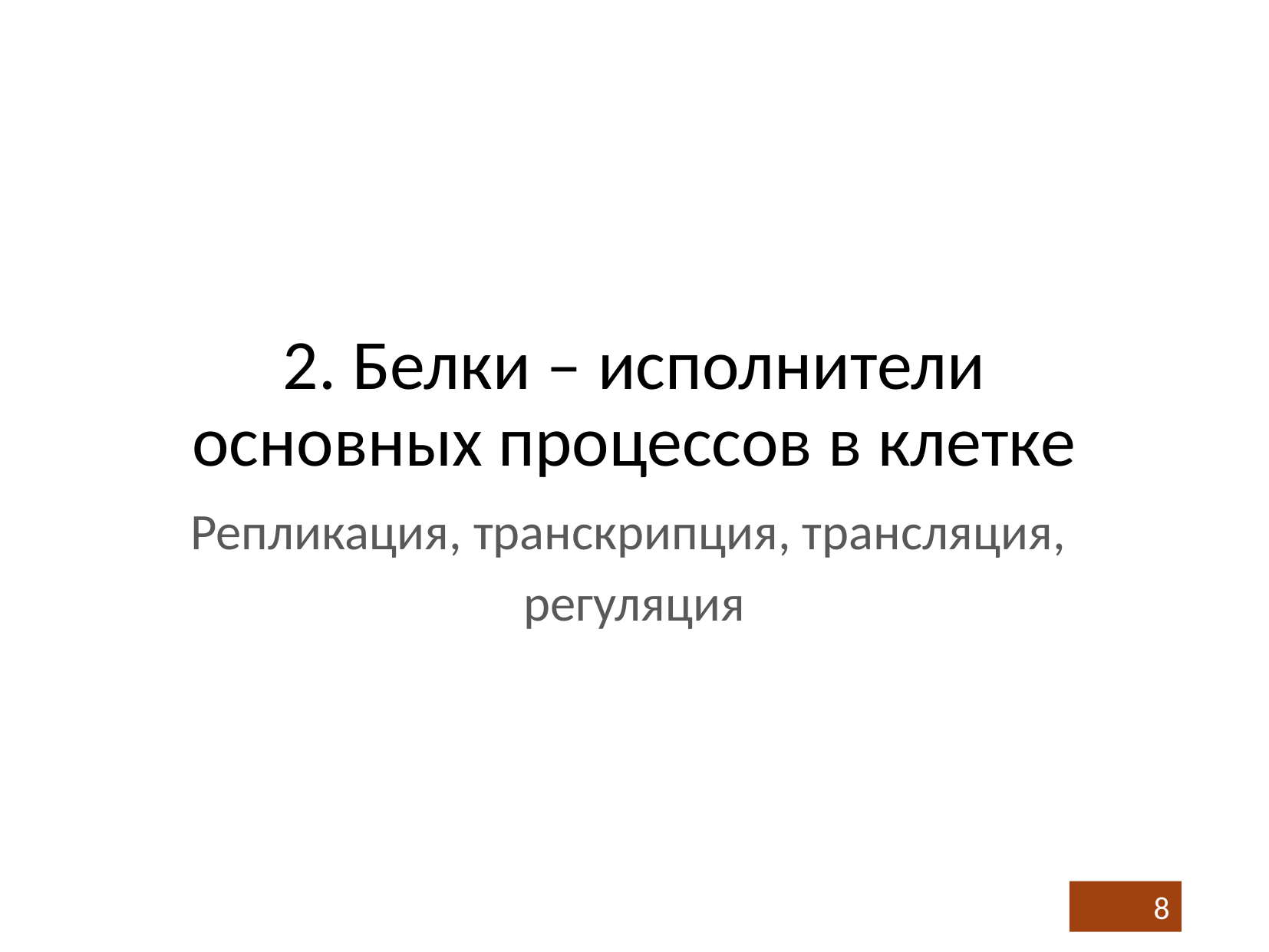

# 2. Белки – исполнители основных процессов в клетке
Репликация, транскрипция, трансляция,
регуляция
8